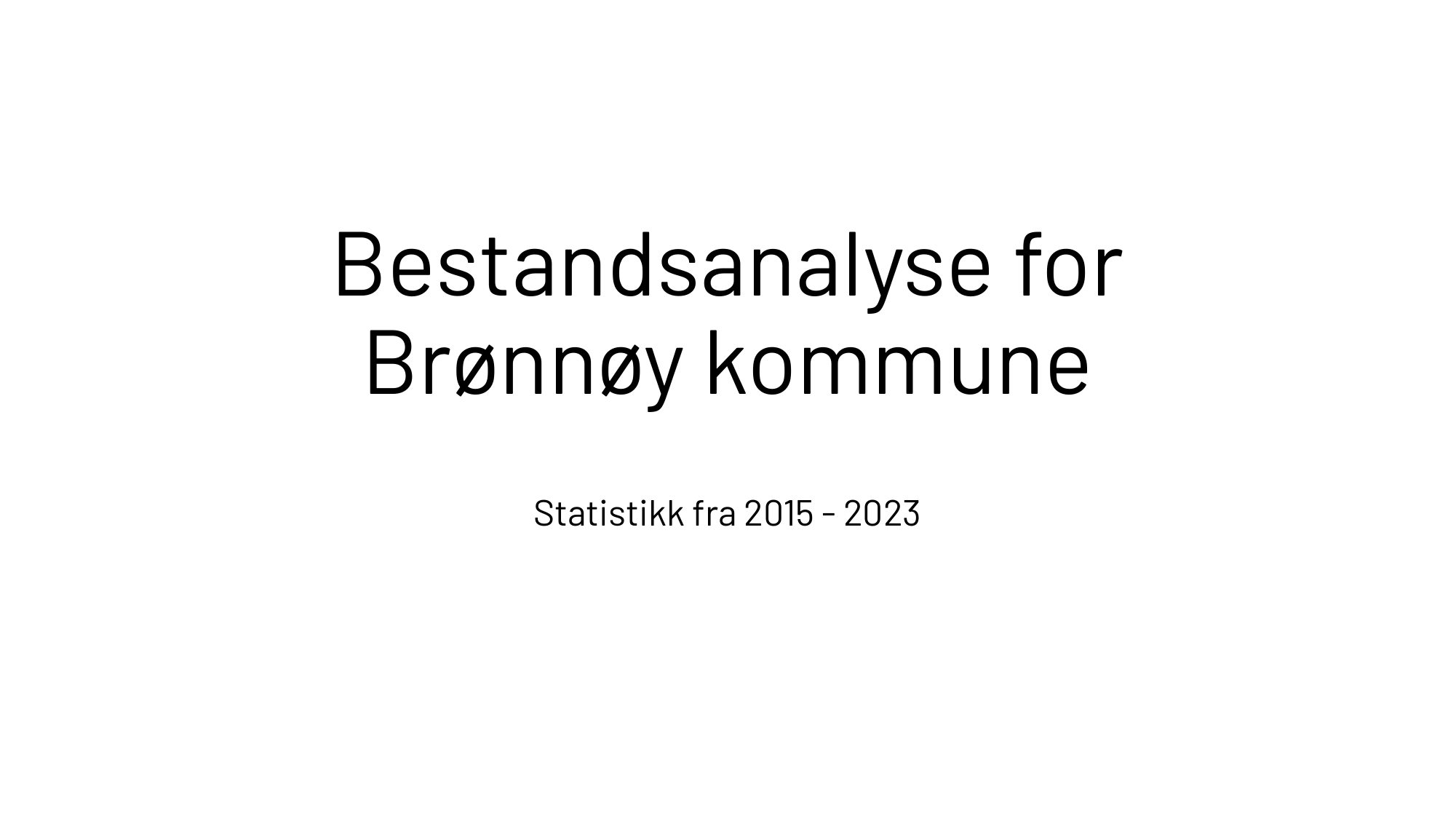

# Bestandsanalyse for Brønnøy kommune

Statistikk fra 2015 - 2023